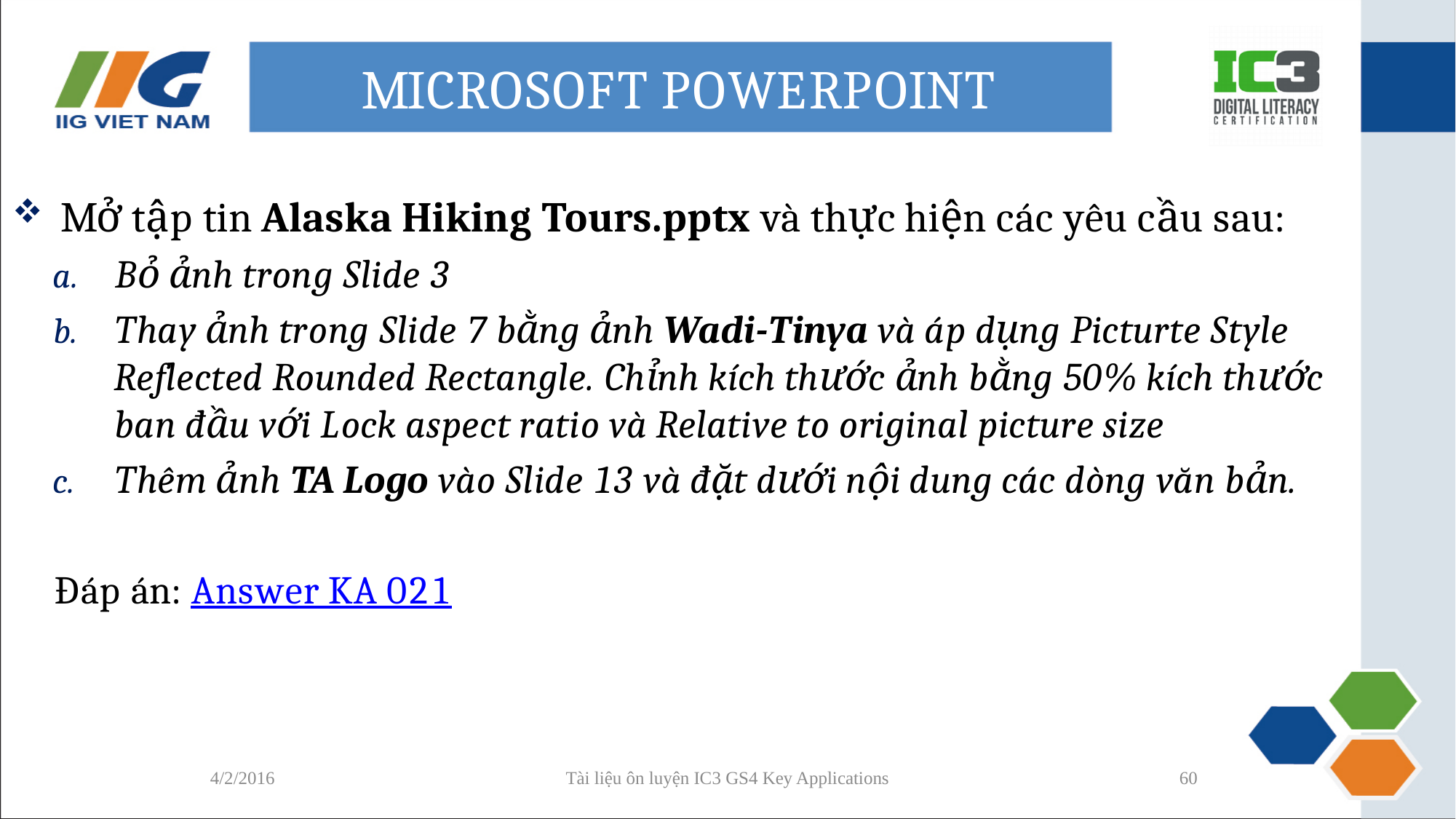

# MICROSOFT POWERPOINT
 Mở tập tin Alaska Hiking Tours.pptx và thực hiện các yêu cầu sau:
Bỏ ảnh trong Slide 3
Thay ảnh trong Slide 7 bằng ảnh Wadi-Tinya và áp dụng Picturte Style Reflected Rounded Rectangle. Chỉnh kích thước ảnh bằng 50% kích thước ban đầu với Lock aspect ratio và Relative to original picture size
Thêm ảnh TA Logo vào Slide 13 và đặt dưới nội dung các dòng văn bản.

Đáp án: Answer KA 021

4/2/2016
Tài liệu ôn luyện IC3 GS4 Key Applications
60